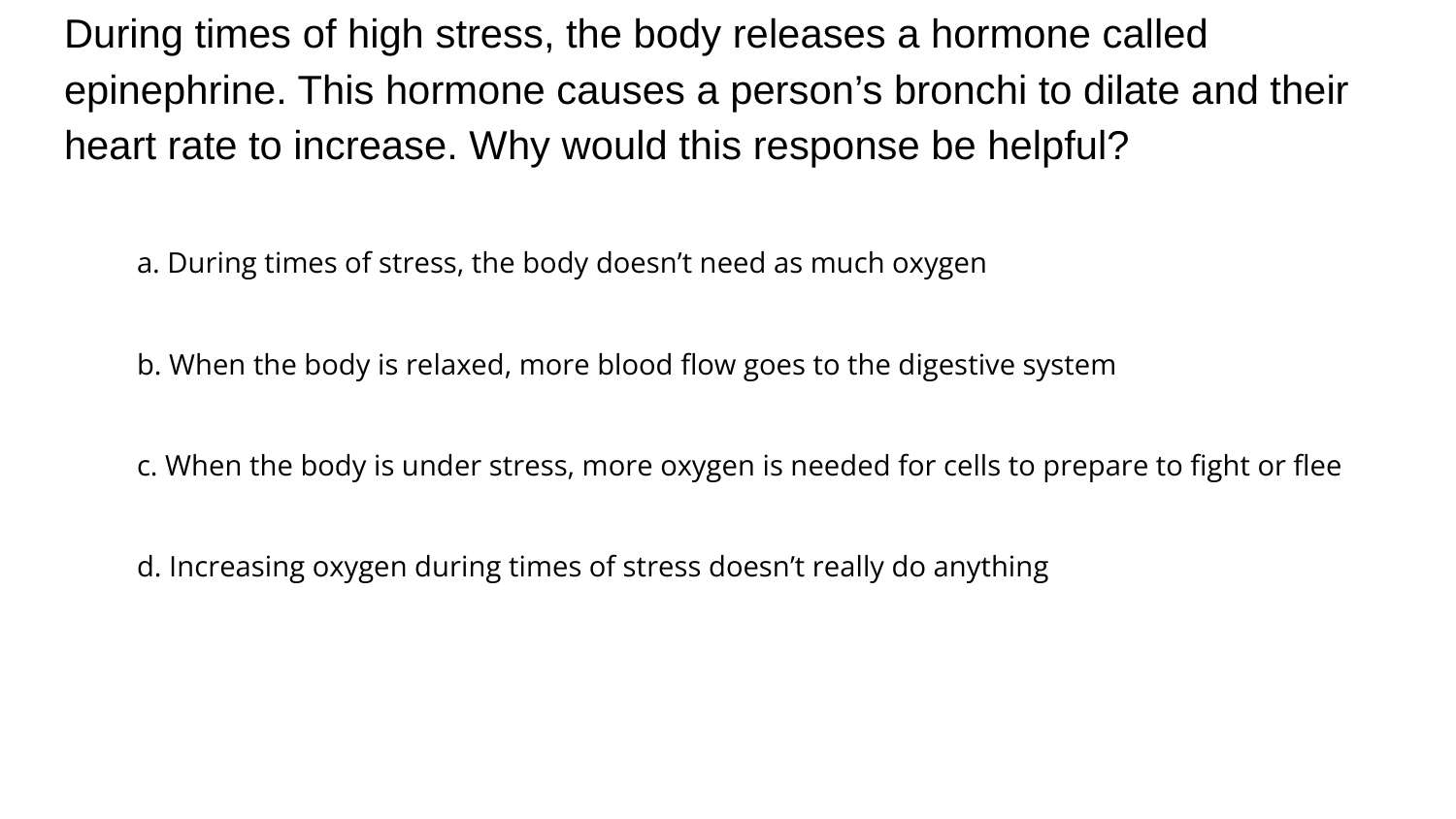

# During times of high stress, the body releases a hormone called epinephrine. This hormone causes a person’s bronchi to dilate and their heart rate to increase. Why would this response be helpful?
a. During times of stress, the body doesn’t need as much oxygen
b. When the body is relaxed, more blood flow goes to the digestive system
c. When the body is under stress, more oxygen is needed for cells to prepare to fight or flee
d. Increasing oxygen during times of stress doesn’t really do anything